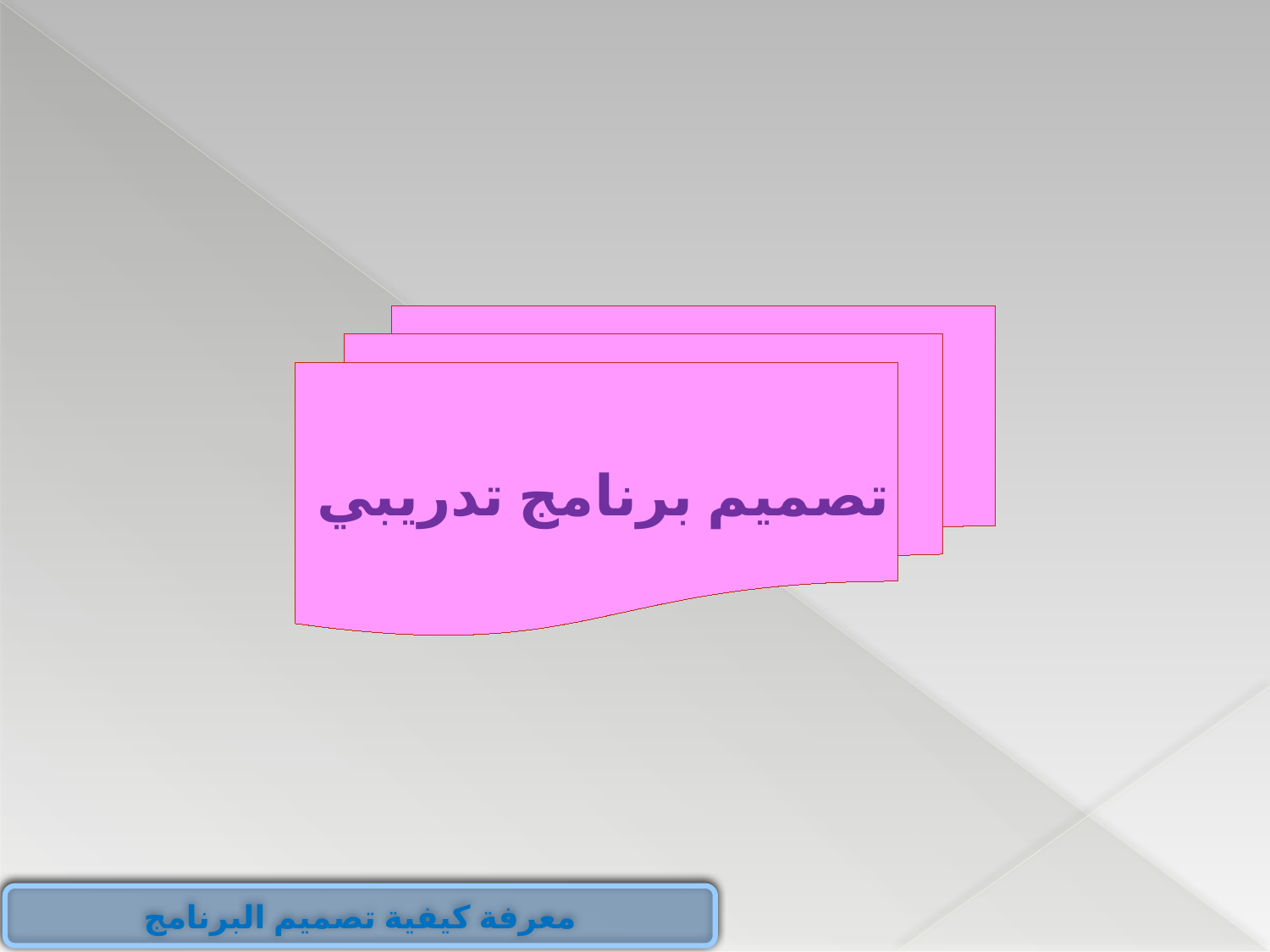

تصميم برنامج تدريبي
معرفة كيفية تصميم البرنامج